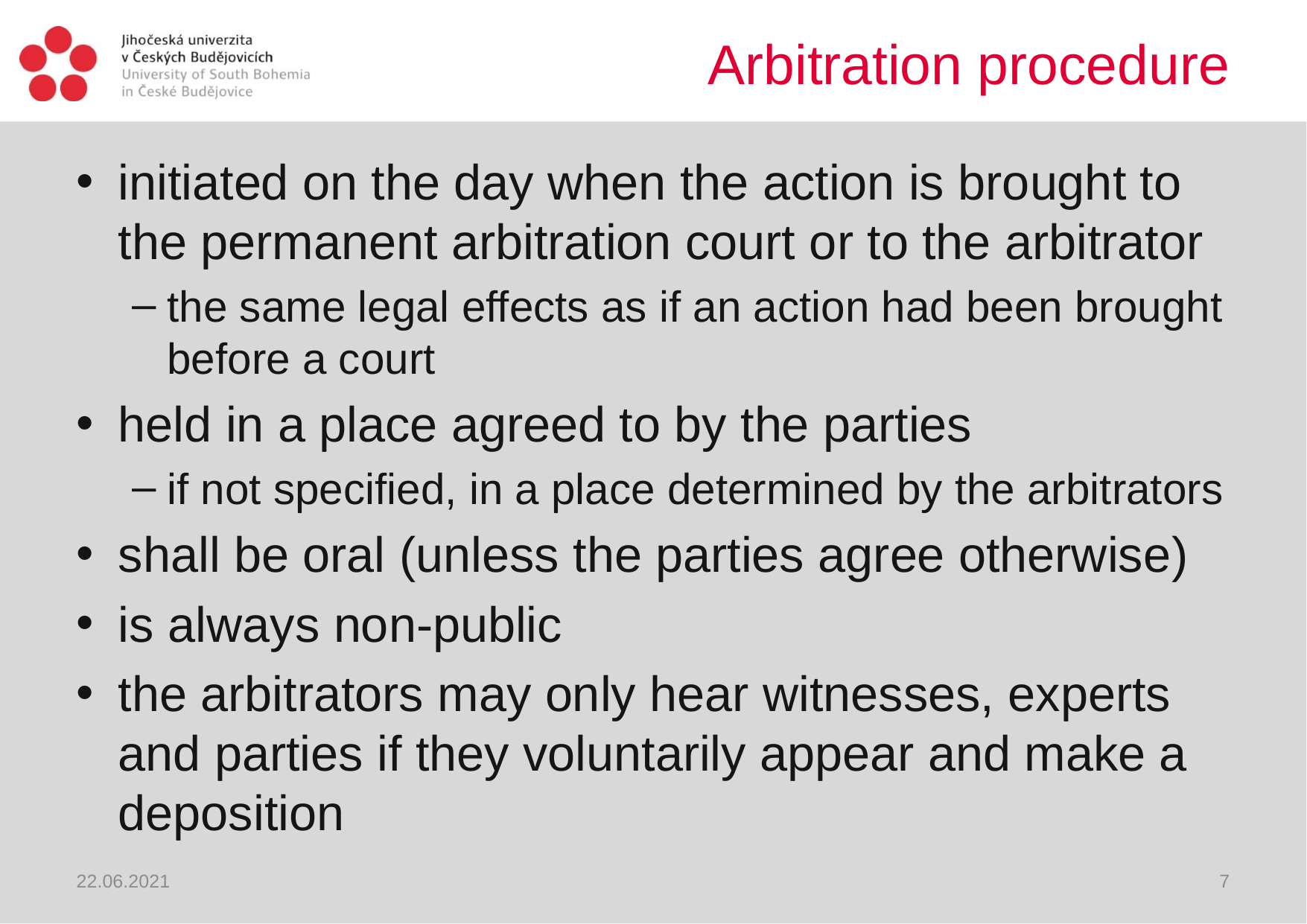

# Arbitration procedure
initiated on the day when the action is brought to the permanent arbitration court or to the arbitrator
the same legal effects as if an action had been brought before a court
held in a place agreed to by the parties
if not specified, in a place determined by the arbitrators
shall be oral (unless the parties agree otherwise)
is always non-public
the arbitrators may only hear witnesses, experts and parties if they voluntarily appear and make a deposition

22.06.2021
7